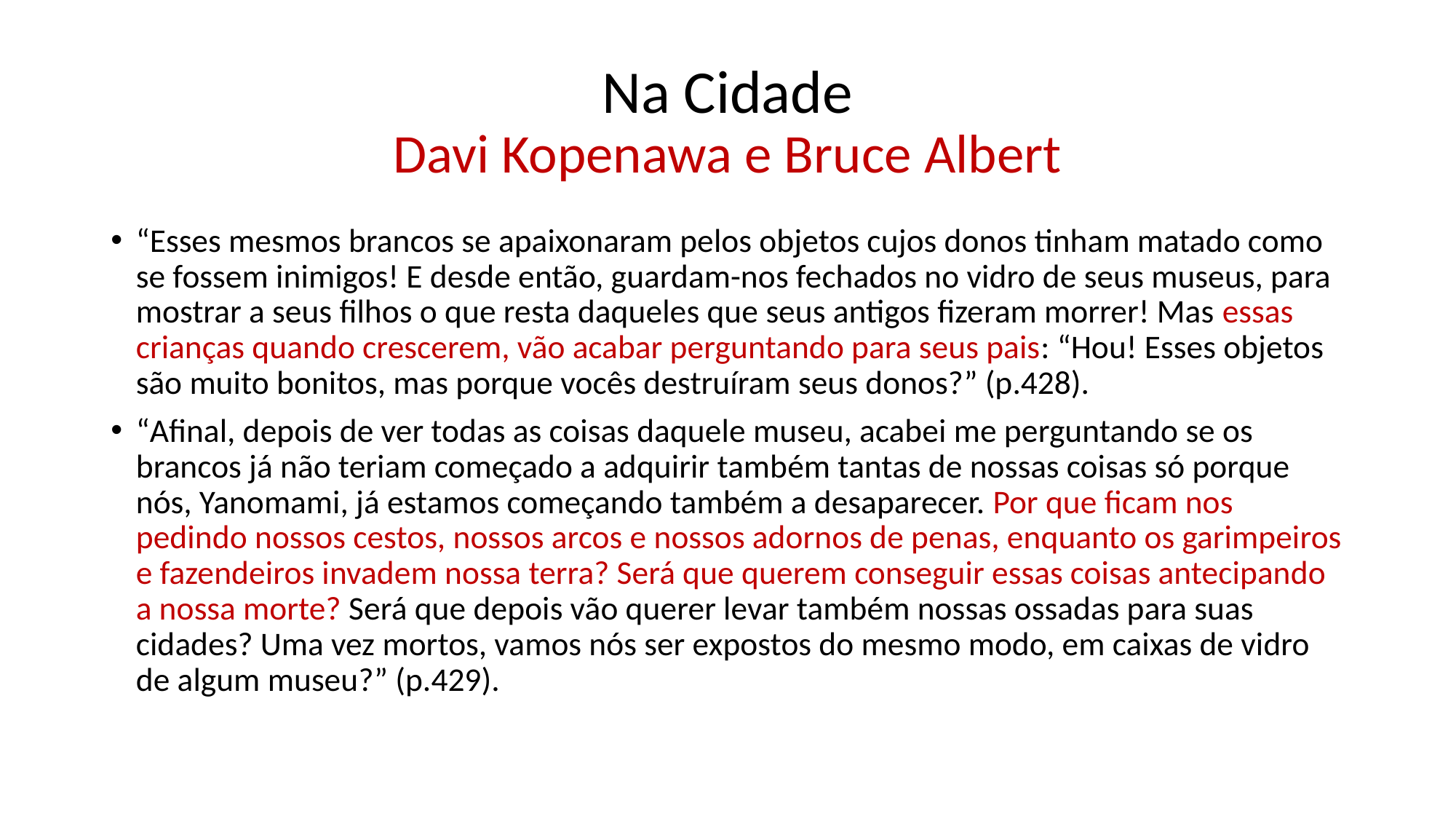

# Na Cidade Davi Kopenawa e Bruce Albert
“Esses mesmos brancos se apaixonaram pelos objetos cujos donos tinham matado como se fossem inimigos! E desde então, guardam-nos fechados no vidro de seus museus, para mostrar a seus filhos o que resta daqueles que seus antigos fizeram morrer! Mas essas crianças quando crescerem, vão acabar perguntando para seus pais: “Hou! Esses objetos são muito bonitos, mas porque vocês destruíram seus donos?” (p.428).
“Afinal, depois de ver todas as coisas daquele museu, acabei me perguntando se os brancos já não teriam começado a adquirir também tantas de nossas coisas só porque nós, Yanomami, já estamos começando também a desaparecer. Por que ficam nos pedindo nossos cestos, nossos arcos e nossos adornos de penas, enquanto os garimpeiros e fazendeiros invadem nossa terra? Será que querem conseguir essas coisas antecipando a nossa morte? Será que depois vão querer levar também nossas ossadas para suas cidades? Uma vez mortos, vamos nós ser expostos do mesmo modo, em caixas de vidro de algum museu?” (p.429).